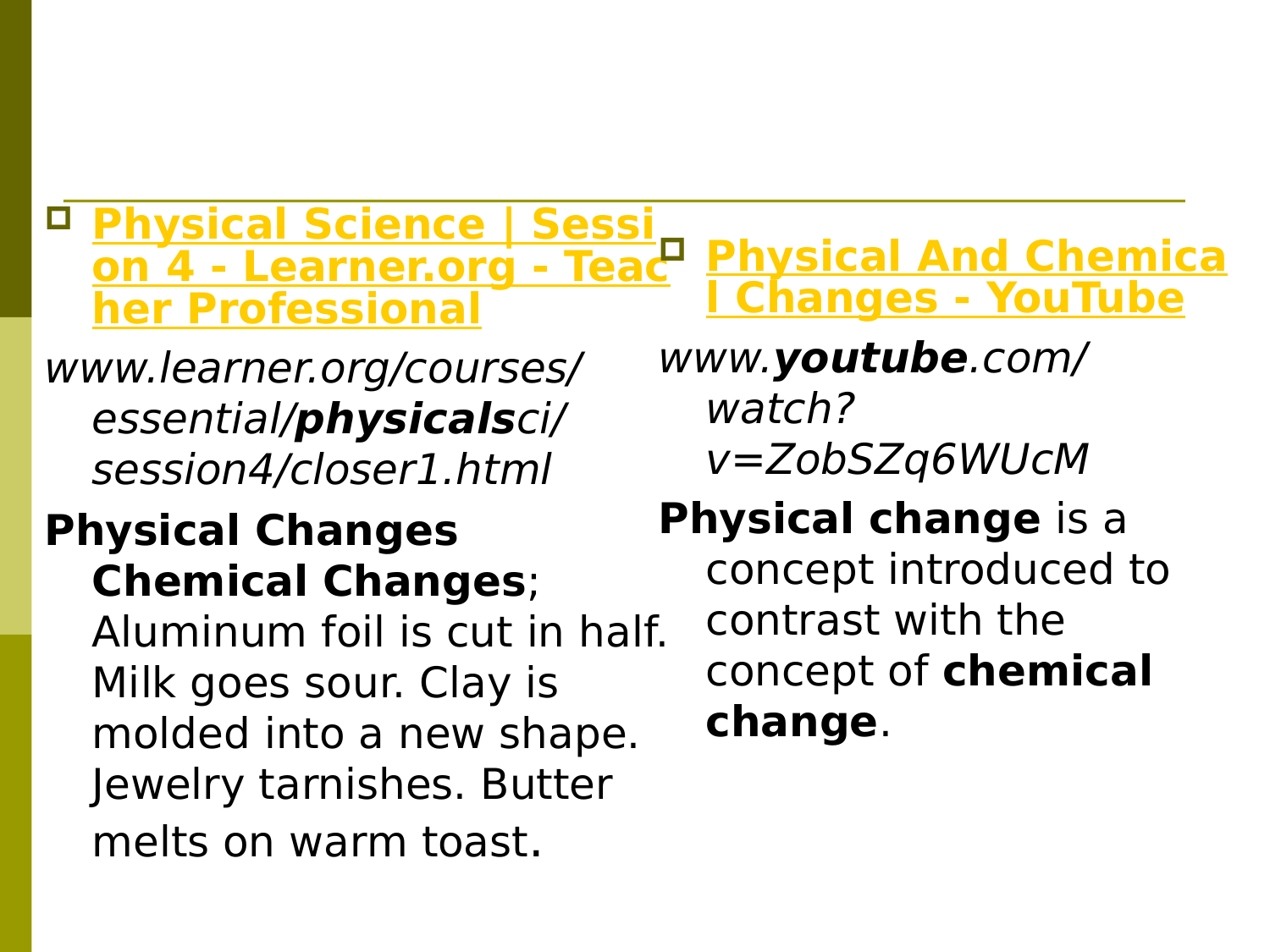

#
Physical Science | Session 4 - Learner.org - Teacher Professional
www.learner.org/courses/essential/physicalsci/session4/closer1.html
Physical Changes Chemical Changes; Aluminum foil is cut in half. Milk goes sour. Clay is molded into a new shape. Jewelry tarnishes. Butter melts on warm toast.
Physical And Chemical Changes - YouTube
www.youtube.com/watch?v=ZobSZq6WUcM
Physical change is a concept introduced to contrast with the concept of chemical change.